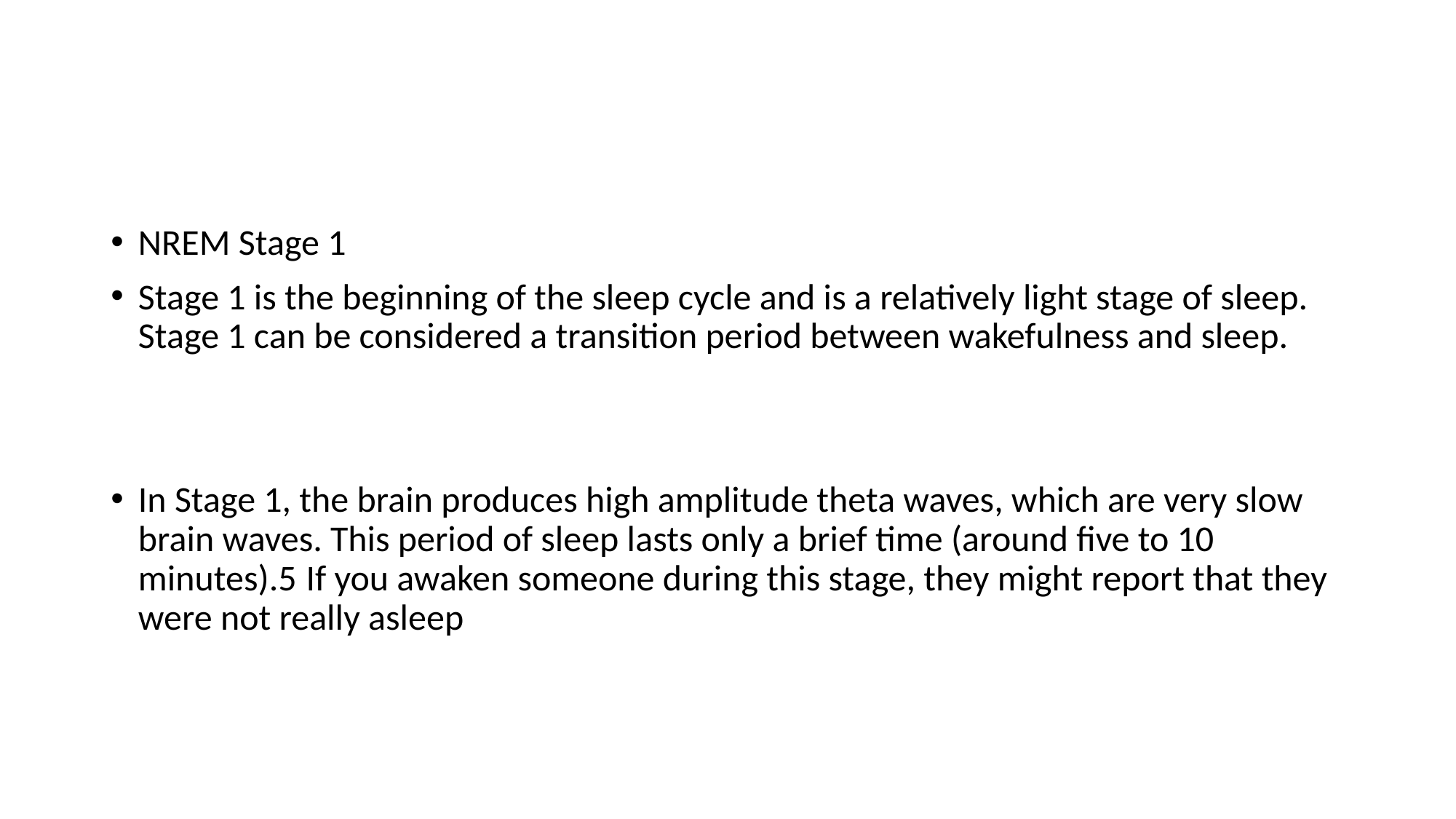

#
NREM Stage 1
Stage 1 is the beginning of the sleep cycle and is a relatively light stage of sleep. Stage 1 can be considered a transition period between wakefulness and sleep.

In Stage 1, the brain produces high amplitude theta waves, which are very slow brain waves. This period of sleep lasts only a brief time (around five to 10 minutes).5﻿ If you awaken someone during this stage, they might report that they were not really asleep